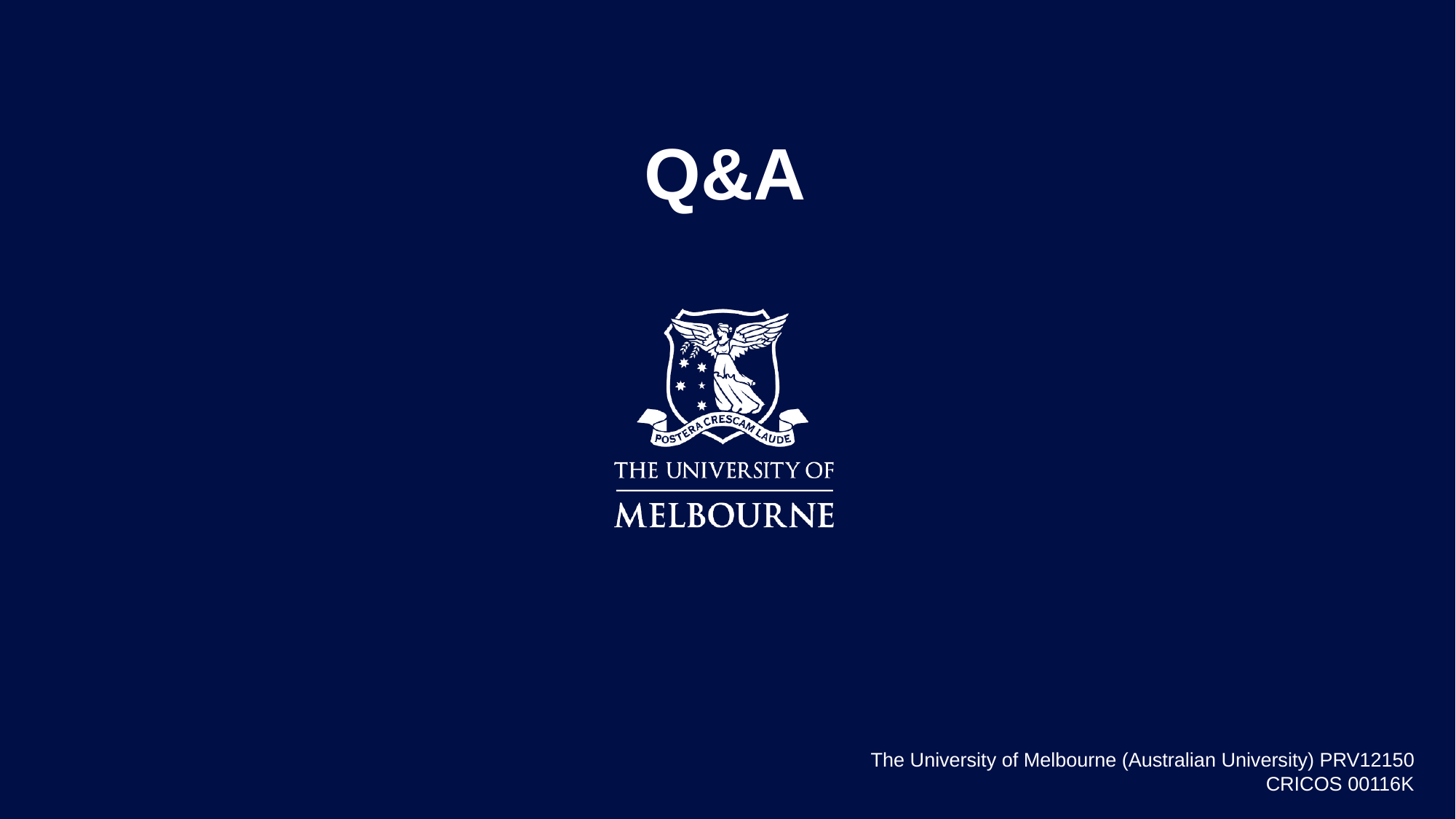

# Q&A
The University of Melbourne (Australian University) PRV12150
CRICOS 00116K